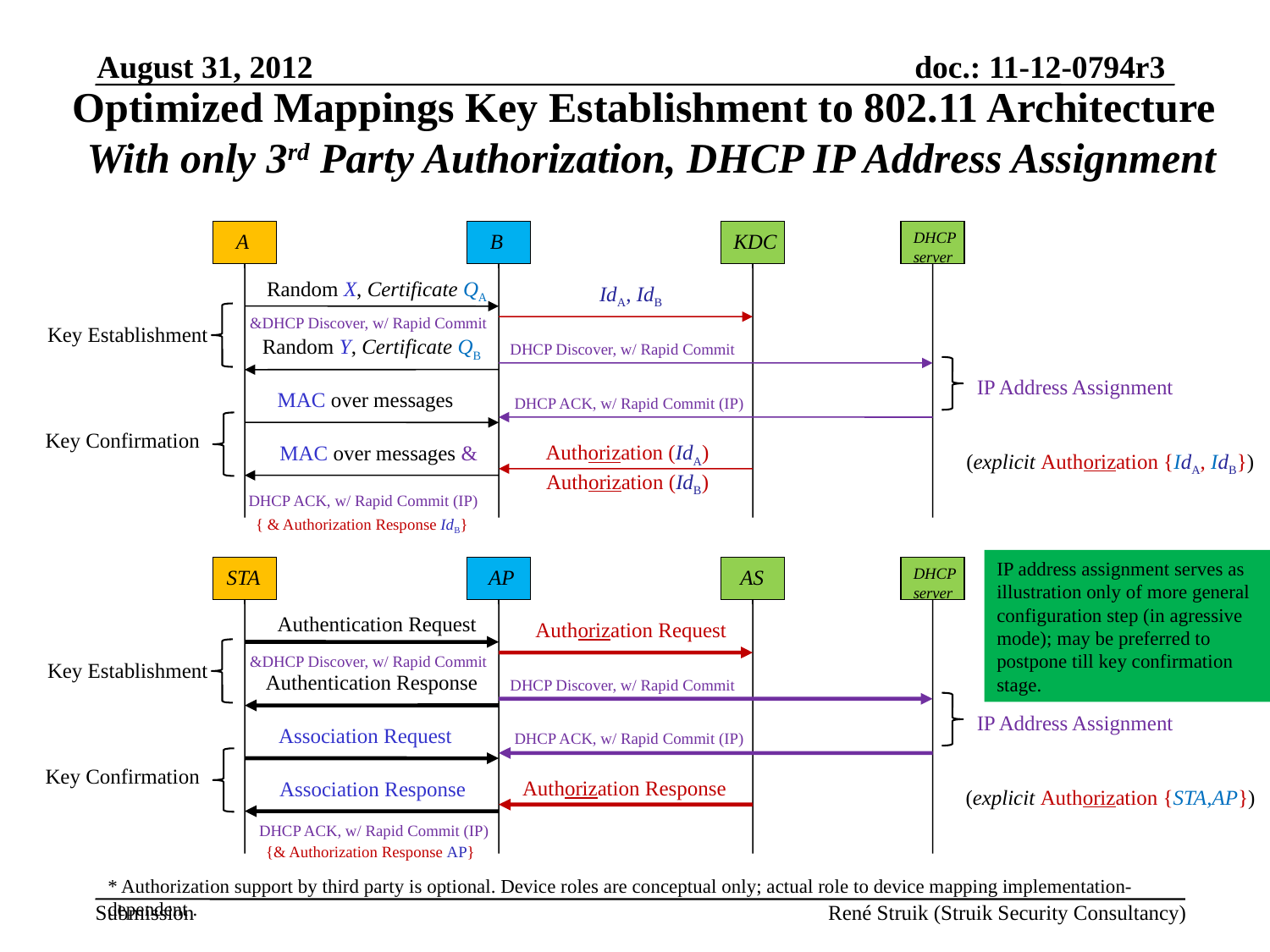

August 31, 2012
Optimized Mappings Key Establishment to 802.11 Architecture
With only 3rd Party Authorization, DHCP IP Address Assignment

A

B

KDC

DHCP server

Random X, Certificate QA

IdA, IdB

Random Y, Certificate QB

DHCP Discover, w/ Rapid Commit

MAC over messages
DHCP ACK, w/ Rapid Commit (IP)

MAC over messages &
Authorization (IdA)
Authorization (IdB)

DHCP ACK, w/ Rapid Commit (IP)

Key Establishment

IP Address Assignment

Key Confirmation
(explicit Authorization {IdA, IdB})

STA

AP

AS

DHCP server

Authentication Request

Authorization Request

Authentication Response

DHCP Discover, w/ Rapid Commit

Association Request
DHCP ACK, w/ Rapid Commit (IP)

Association Response
Authorization Response

Key Establishment

IP Address Assignment

Key Confirmation
(explicit Authorization {STA,AP})
&DHCP Discover, w/ Rapid Commit
{ & Authorization Response IdB}
IP address assignment serves as
illustration only of more general configuration step (in agressive mode); may be preferred to postpone till key confirmation stage.
&DHCP Discover, w/ Rapid Commit
DHCP ACK, w/ Rapid Commit (IP)
{& Authorization Response AP}
* Authorization support by third party is optional. Device roles are conceptual only; actual role to device mapping implementation-dependent .
René Struik (Struik Security Consultancy)